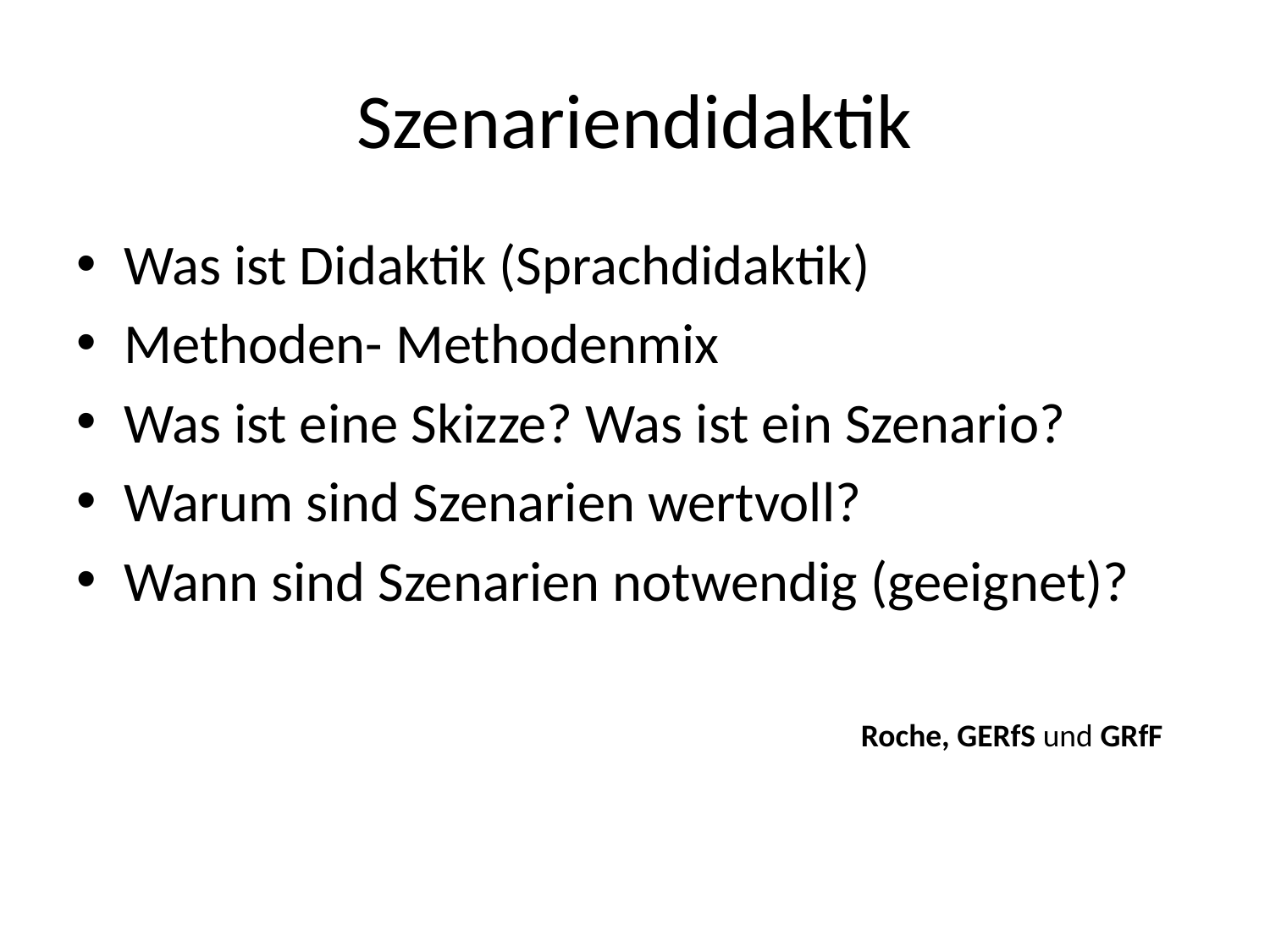

# Szenariendidaktik
Was ist Didaktik (Sprachdidaktik)
Methoden- Methodenmix
Was ist eine Skizze? Was ist ein Szenario?
Warum sind Szenarien wertvoll?
Wann sind Szenarien notwendig (geeignet)?
Roche, GERfS und GRfF